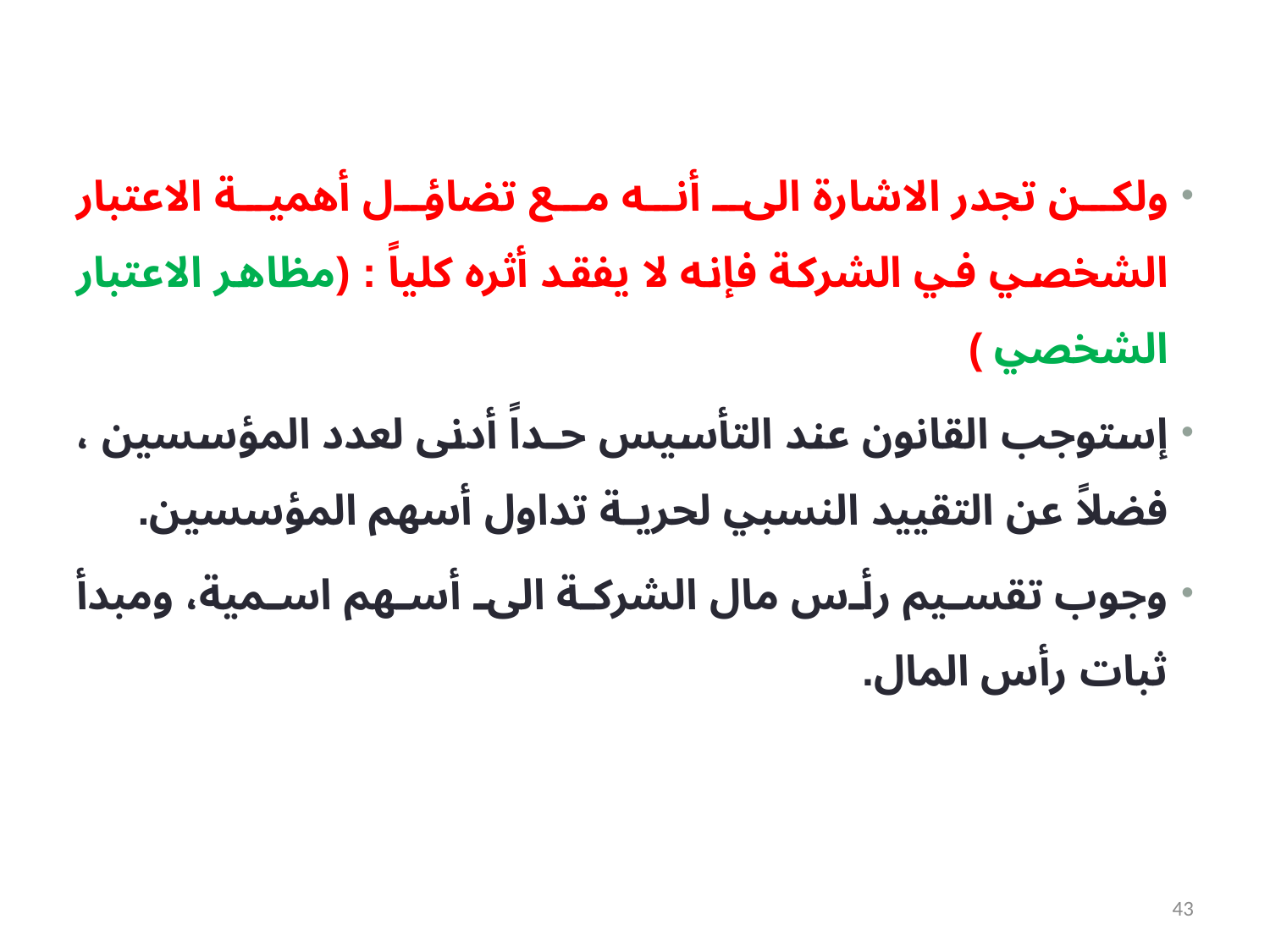

ولكن تجدر الاشارة الى أنه مع تضاؤل أهمية الاعتبار الشخصي في الشركة فإنه لا يفقد أثره كلياً : (مظاهر الاعتبار الشخصي )
إستوجب القانون عند التأسيس حـداً أدنى لعدد المؤسسين ، فضلاً عن التقييد النسبي لحريـة تداول أسهم المؤسسين.
وجوب تقسيم رأس مال الشركة الى أسهم اسمية، ومبدأ ثبات رأس المال.

43